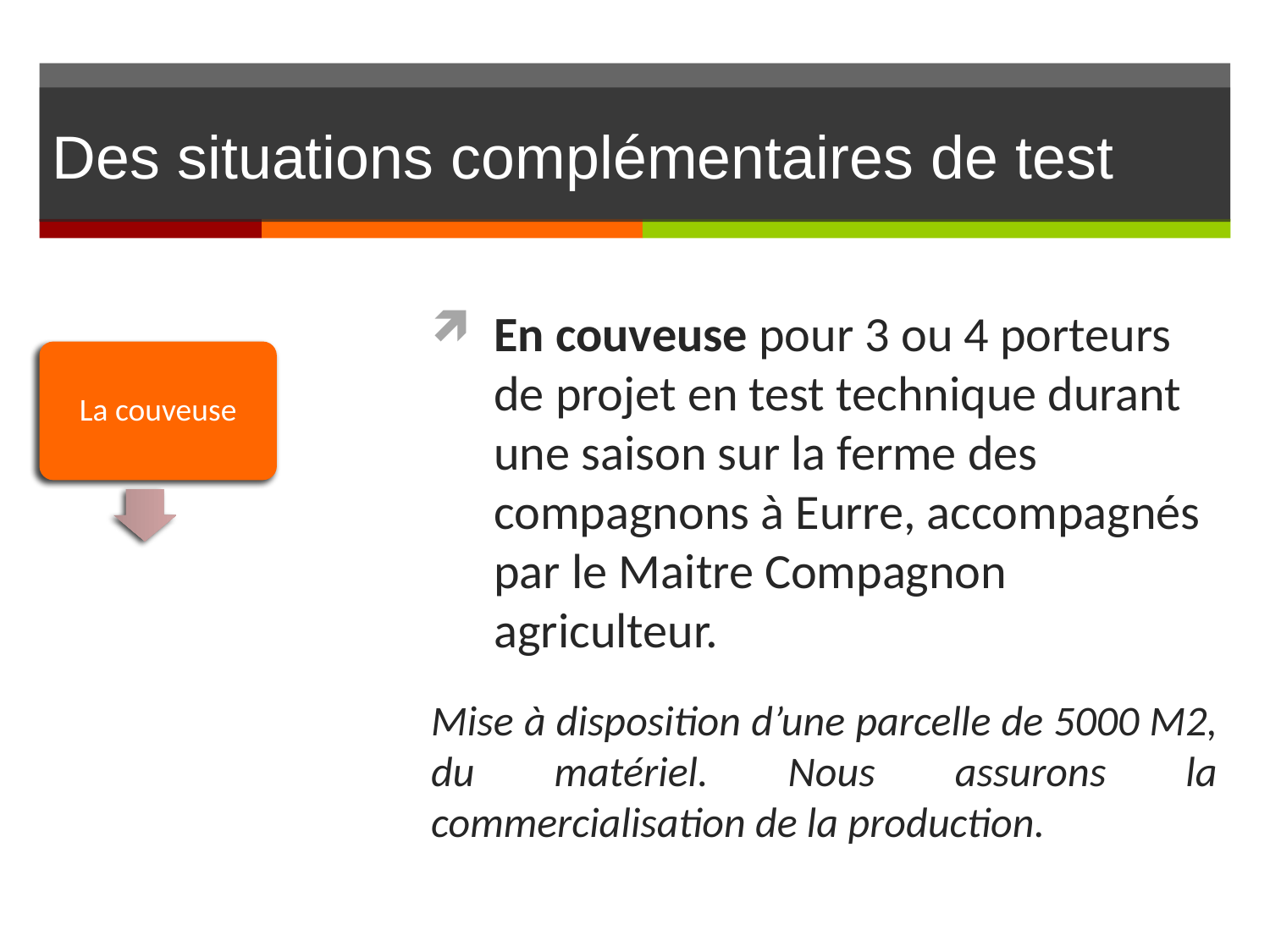

# Des situations complémentaires de test
En couveuse pour 3 ou 4 porteurs de projet en test technique durant une saison sur la ferme des compagnons à Eurre, accompagnés par le Maitre Compagnon agriculteur.
Mise à disposition d’une parcelle de 5000 M2, du matériel. Nous assurons la commercialisation de la production.

La couveuse